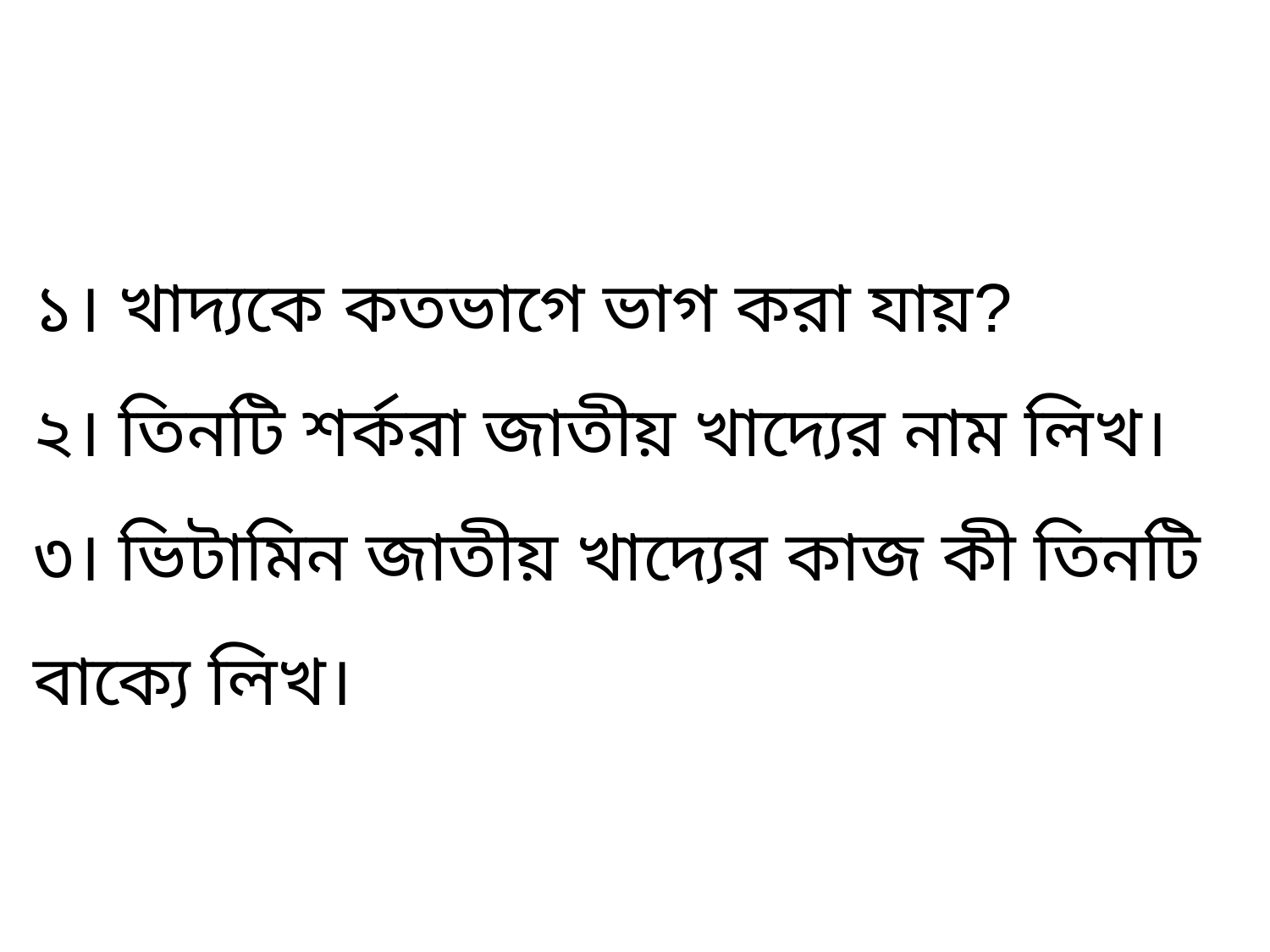

# ১। খাদ্যকে কতভাগে ভাগ করা যায়? ২। তিনটি শর্করা জাতীয় খাদ্যের নাম লিখ। ৩। ভিটামিন জাতীয় খাদ্যের কাজ কী তিনটি বাক্যে লিখ।